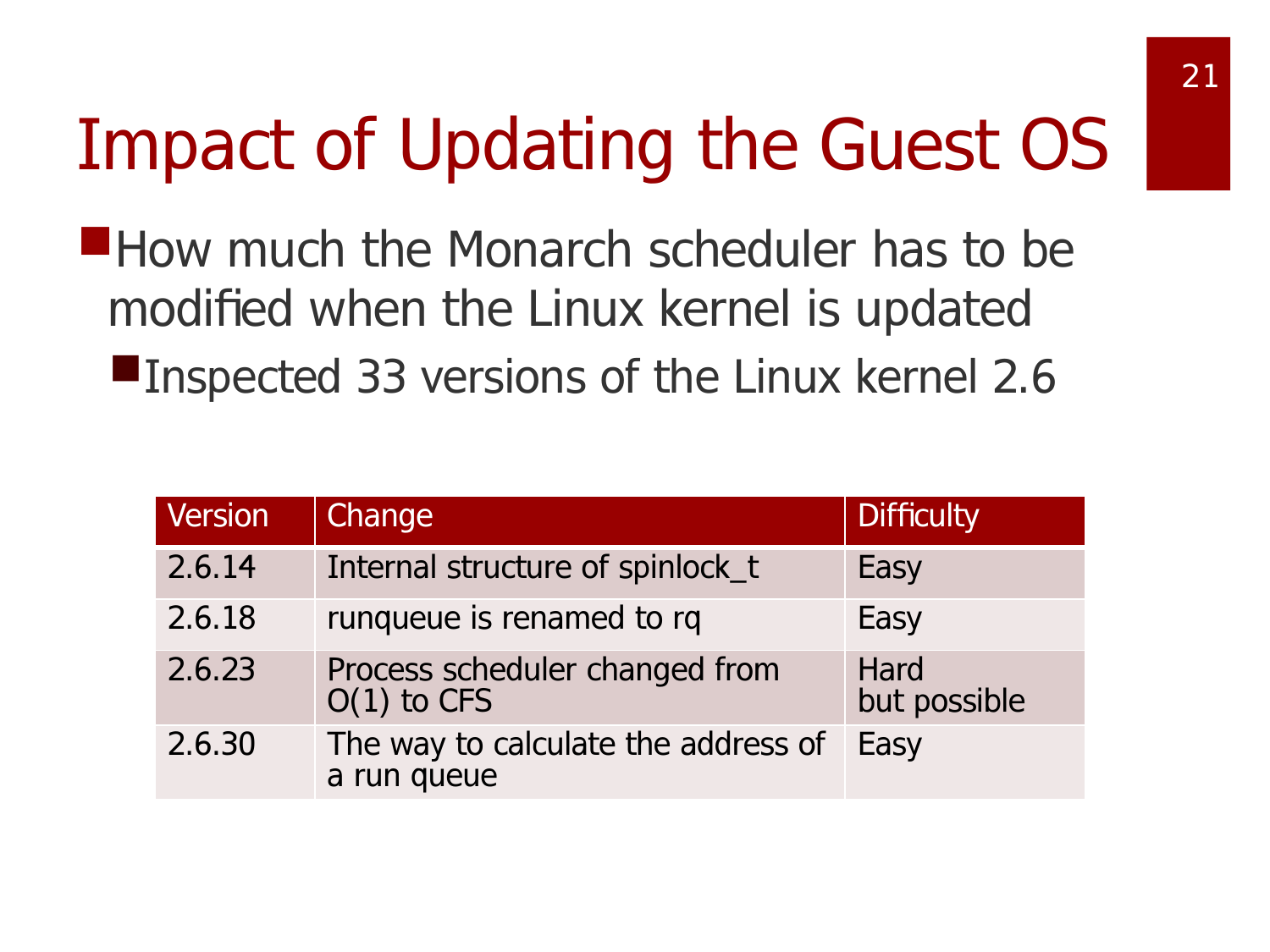

# Impact of Updating the Guest OS
21
How much the Monarch scheduler has to be modified when the Linux kernel is updated
Inspected 33 versions of the Linux kernel 2.6
| Version | Change | Difficulty |
| --- | --- | --- |
| 2.6.14 | Internal structure of spinlock\_t | Easy |
| 2.6.18 | runqueue is renamed to rq | Easy |
| 2.6.23 | Process scheduler changed from O(1) to CFS | Hard but possible |
| 2.6.30 | The way to calculate the address of a run queue | Easy |